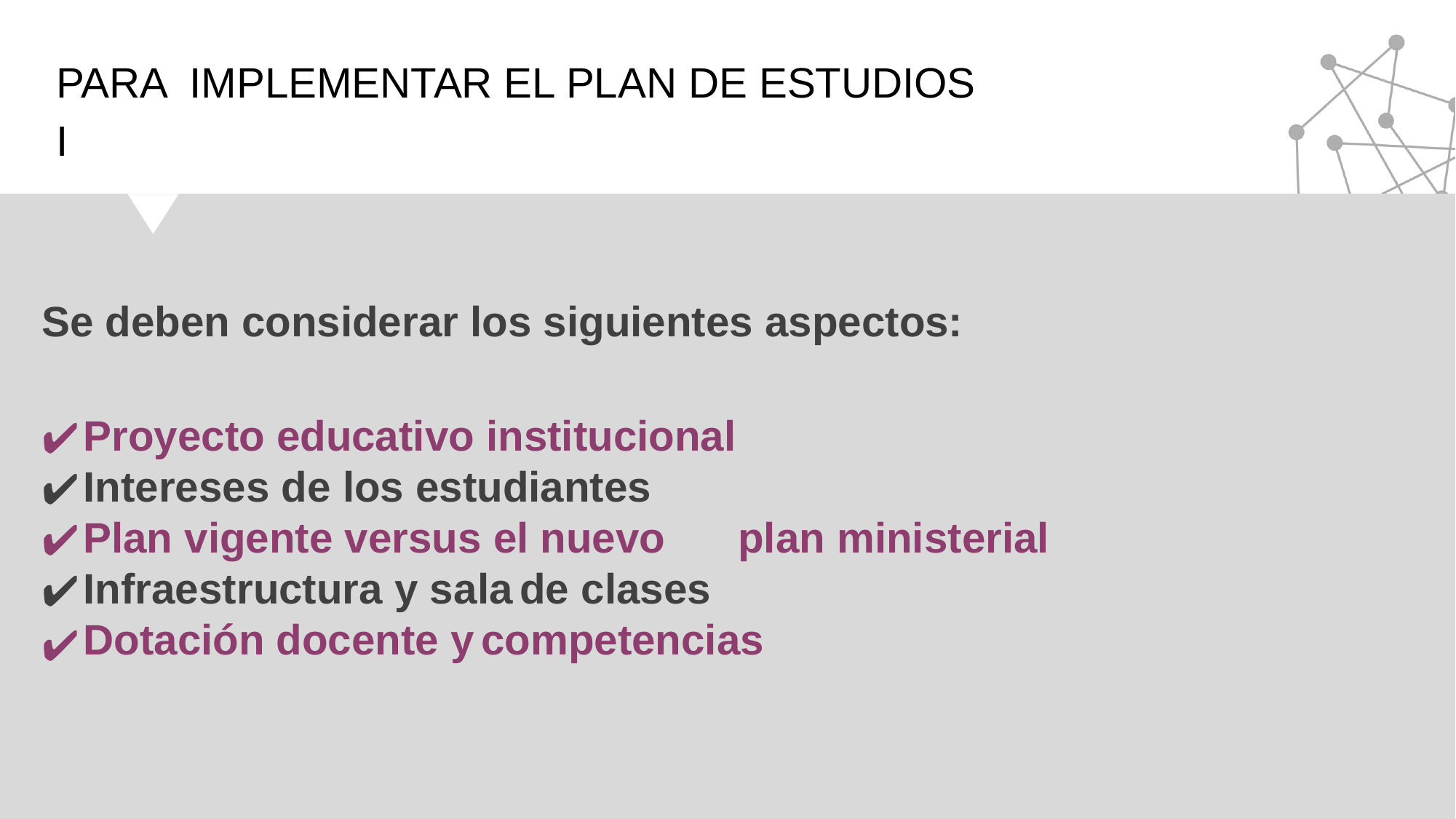

# PARA  IMPLEMENTAR EL PLAN DE ESTUDIOS
I

Se deben considerar los siguientes aspectos:

Proyecto educativo institucional
Intereses de los estudiantes
Plan vigente versus el nuevo	plan ministerial
Infraestructura y sala de clases
Dotación docente y competencias

2019